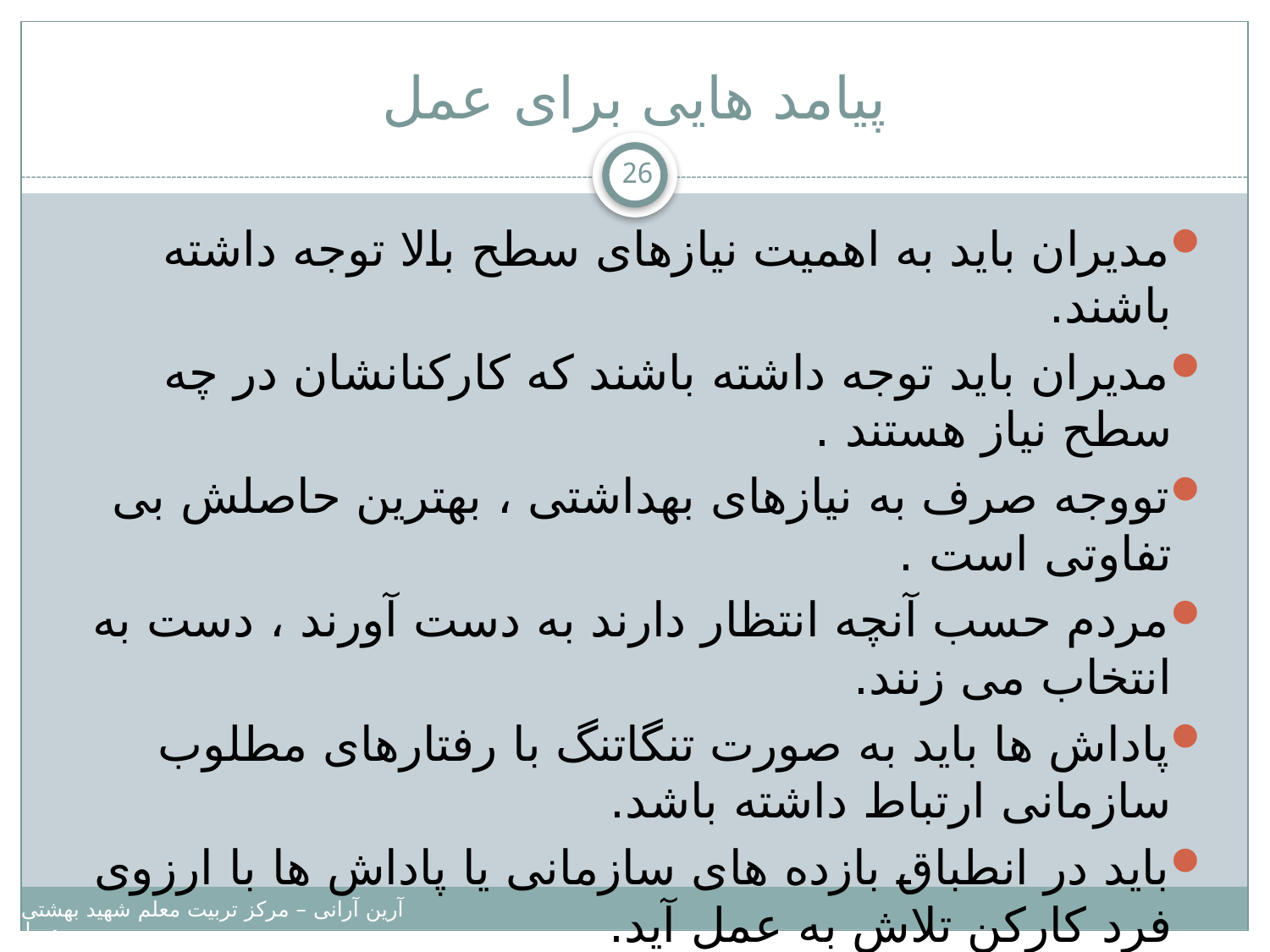

# پیامد هایی برای عمل
26
مدیران باید به اهمیت نیازهای سطح بالا توجه داشته باشند.
مدیران باید توجه داشته باشند که کارکنانشان در چه سطح نیاز هستند .
تووجه صرف به نیازهای بهداشتی ، بهترین حاصلش بی تفاوتی است .
مردم حسب آنچه انتظار دارند به دست آورند ، دست به انتخاب می زنند.
پاداش ها باید به صورت تنگاتنگ با رفتارهای مطلوب سازمانی ارتباط داشته باشد.
باید در انطباق بازده های سازمانی یا پاداش ها با ارزوی فرد کارکن تلاش به عمل آید.
درآمدهای کم اثر انگیزشی بیشتری از درآمدهای زیاد دارند .
سازمان ها باید بکوشند به مردم پاداش برابر دهند .
آرین آرانی – مرکز تربیت معلم شهید بهشتی – دانشگاه پیامبر اعظم